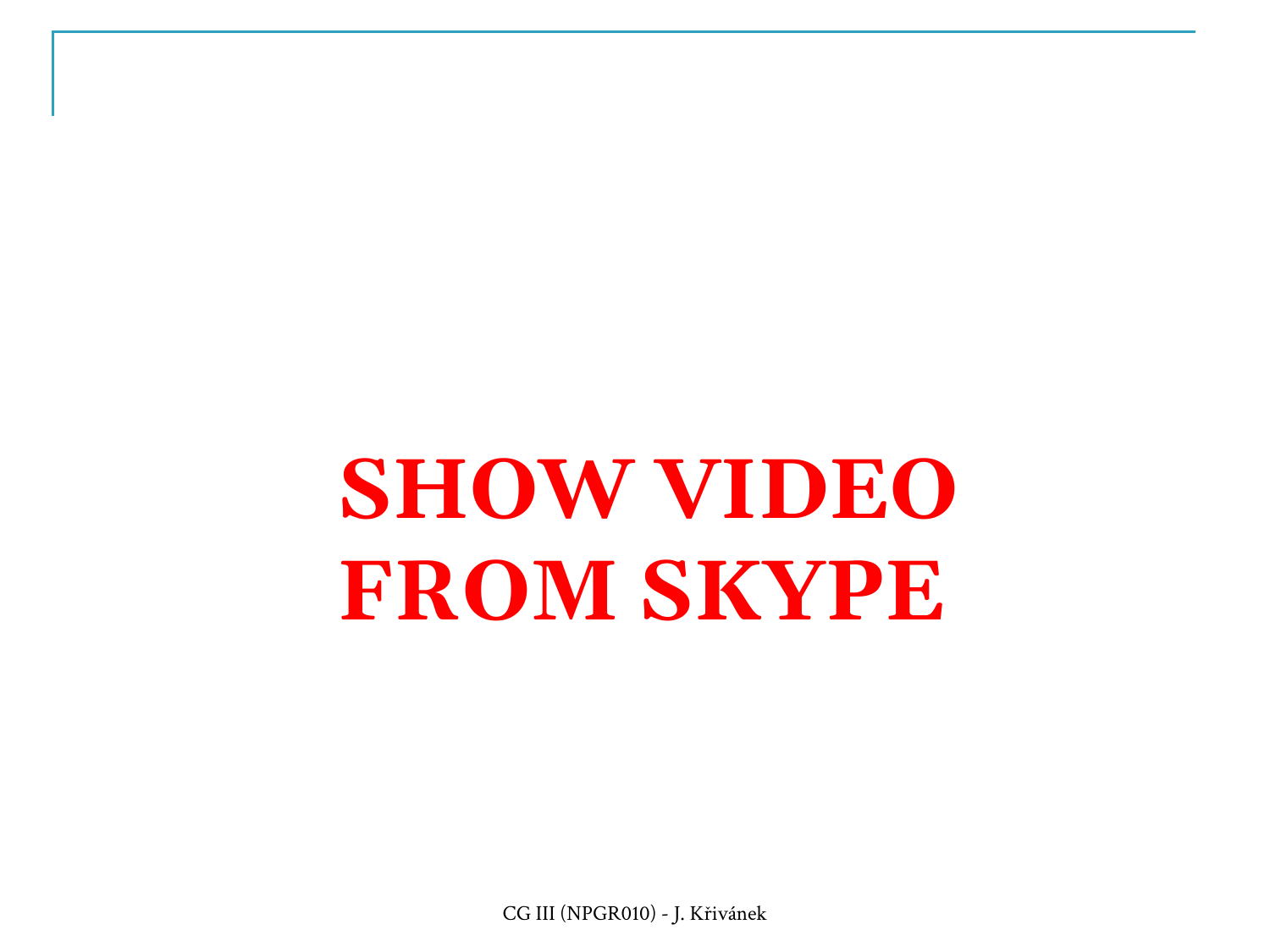

#

SHOW VIDEO FROM SKYPE
CG III (NPGR010) - J. Křivánek